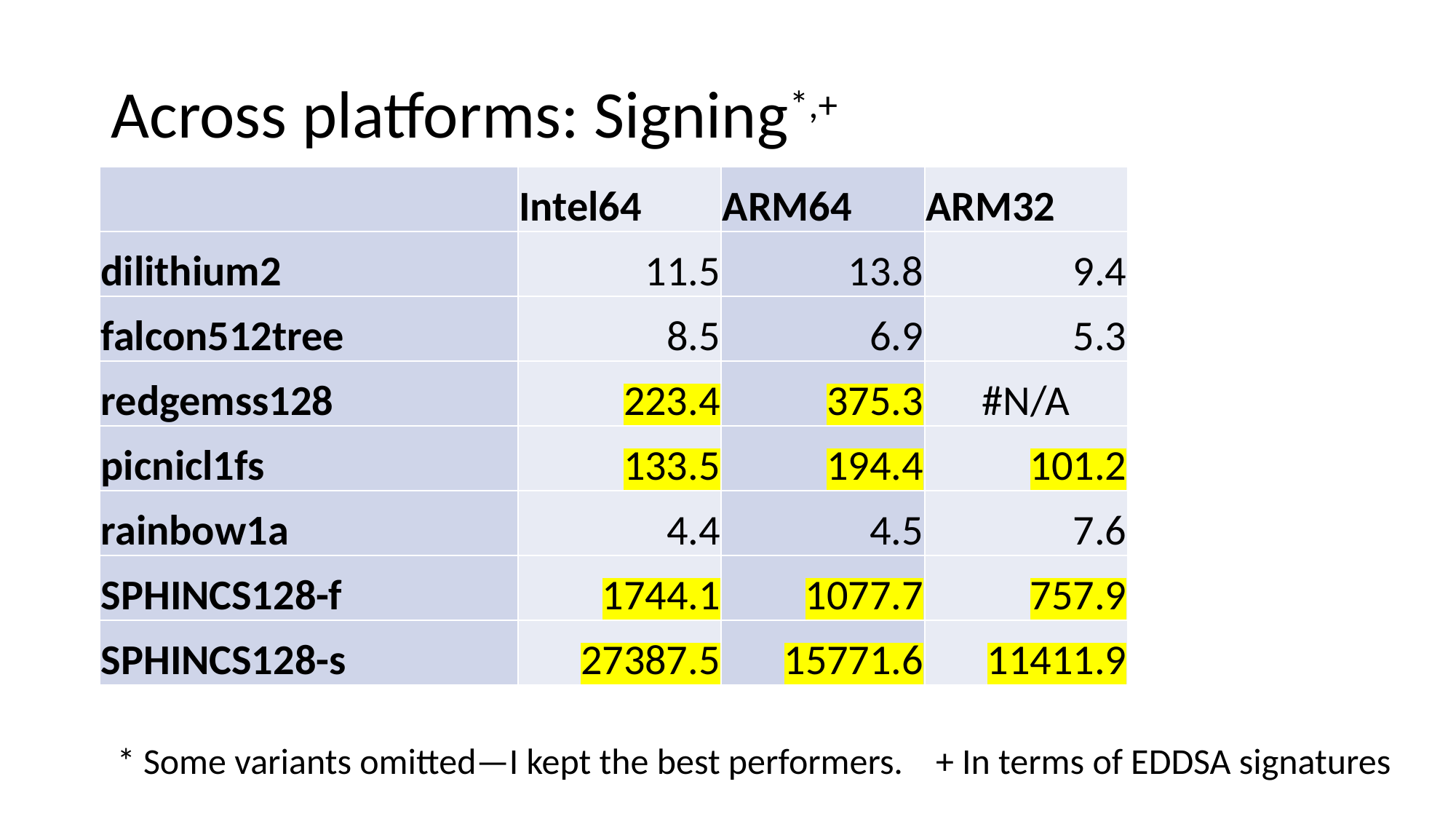

# Across platforms: Signing*,+
|  | Intel64 | ARM64 | ARM32 |
| --- | --- | --- | --- |
| dilithium2 | 11.5 | 13.8 | 9.4 |
| falcon512tree | 8.5 | 6.9 | 5.3 |
| redgemss128 | 223.4 | 375.3 | #N/A |
| picnicl1fs | 133.5 | 194.4 | 101.2 |
| rainbow1a | 4.4 | 4.5 | 7.6 |
| SPHINCS128-f | 1744.1 | 1077.7 | 757.9 |
| SPHINCS128-s | 27387.5 | 15771.6 | 11411.9 |
* Some variants omitted—I kept the best performers.    + In terms of EDDSA signatures